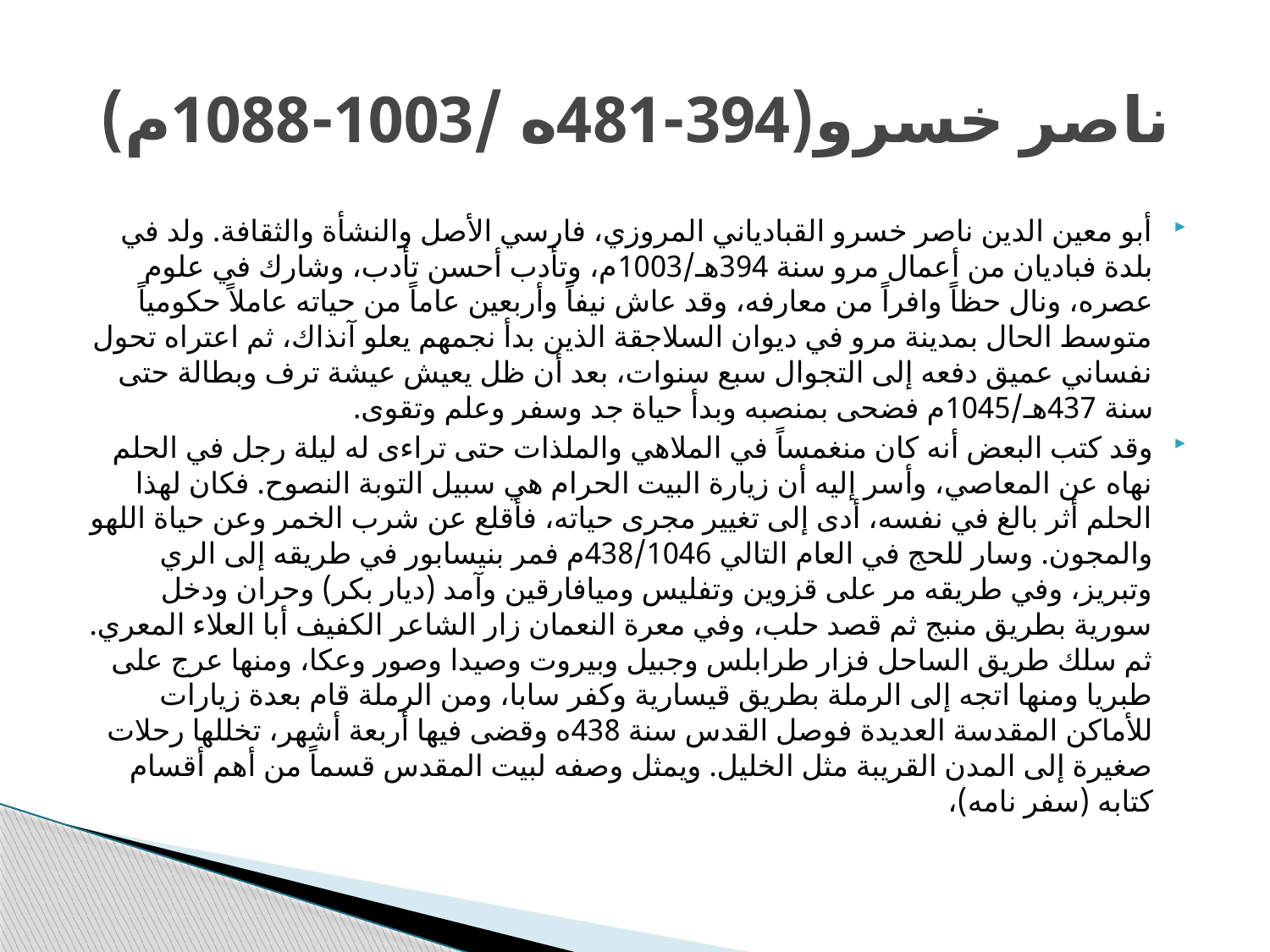

# ناصر خسرو(394-481ه /1003-1088م)
أبو معين الدين ناصر خسرو القبادياني المروزي، فارسي الأصل والنشأة والثقافة. ولد في بلدة فباديان من أعمال مرو سنة 394هـ/1003م، وتأدب أحسن تأدب، وشارك في علوم عصره، ونال حظاً وافراً من معارفه، وقد عاش نيفاً وأربعين عاماً من حياته عاملاً حكومياً متوسط الحال بمدينة مرو في ديوان السلاجقة الذين بدأ نجمهم يعلو آنذاك، ثم اعتراه تحول نفساني عميق دفعه إلى التجوال سبع سنوات، بعد أن ظل يعيش عيشة ترف وبطالة حتى سنة 437هـ/1045م فضحى بمنصبه وبدأ حياة جد وسفر وعلم وتقوى.
وقد كتب البعض أنه كان منغمساً في الملاهي والملذات حتى تراءى له ليلة رجل في الحلم نهاه عن المعاصي، وأسر إليه أن زيارة البيت الحرام هي سبيل التوبة النصوح. فكان لهذا الحلم أثر بالغ في نفسه، أدى إلى تغيير مجرى حياته، فأقلع عن شرب الخمر وعن حياة اللهو والمجون. وسار للحج في العام التالي 438/1046م فمر بنيسابور في طريقه إلى الري وتبريز، وفي طريقه مر على قزوين وتفليس وميافارقين وآمد (ديار بكر) وحران ودخل سورية بطريق منبج ثم قصد حلب، وفي معرة النعمان زار الشاعر الكفيف أبا العلاء المعري. ثم سلك طريق الساحل فزار طرابلس وجبيل وبيروت وصيدا وصور وعكا، ومنها عرج على طبريا ومنها اتجه إلى الرملة بطريق قيسارية وكفر سابا، ومن الرملة قام بعدة زيارات للأماكن المقدسة العديدة فوصل القدس سنة 438ه وقضى فيها أربعة أشهر، تخللها رحلات صغيرة إلى المدن القريبة مثل الخليل. ويمثل وصفه لبيت المقدس قسماً من أهم أقسام كتابه (سفر نامه)،